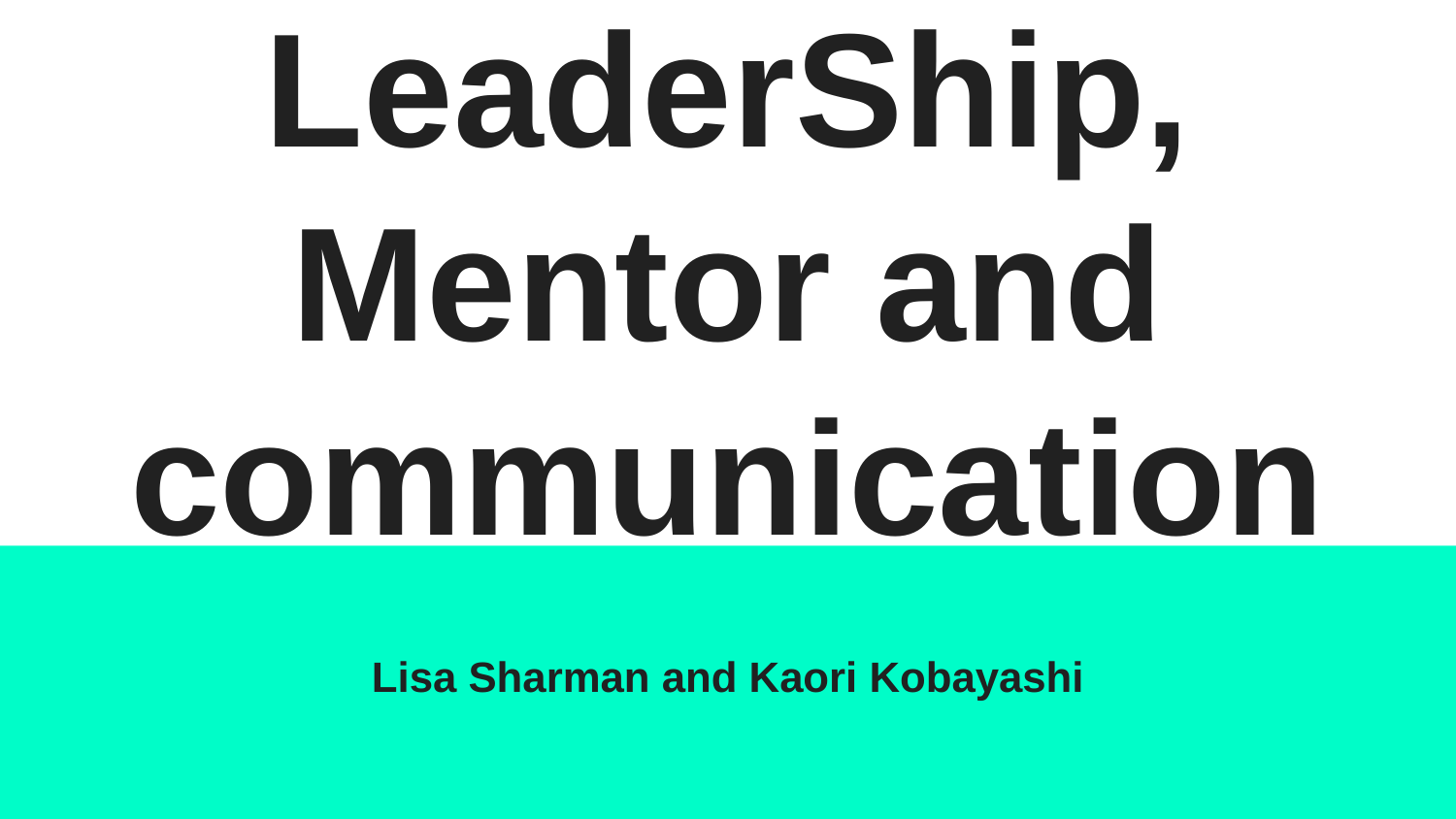

# LeaderShip, Mentor and communication
Lisa Sharman and Kaori Kobayashi